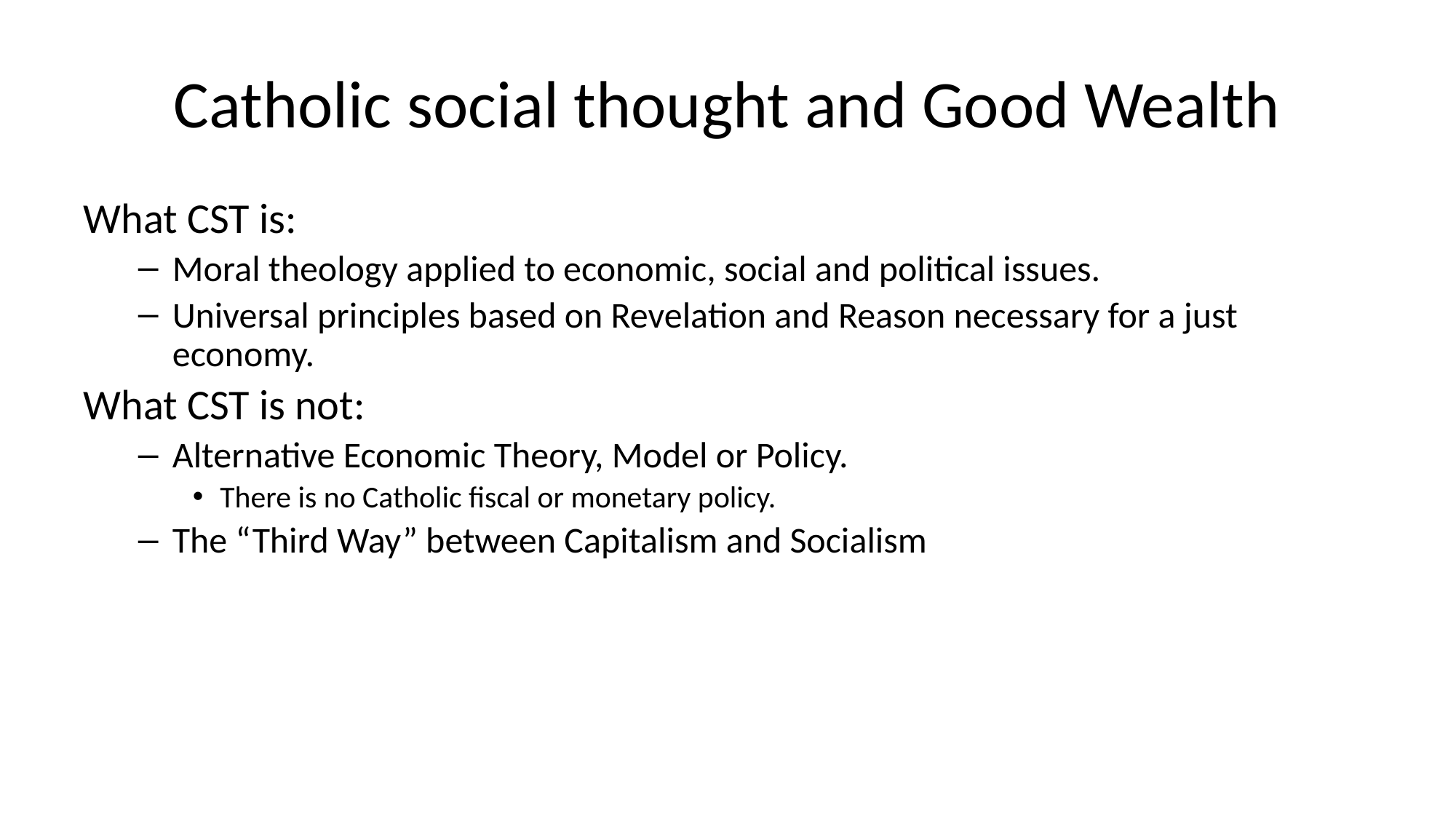

# Catholic social thought and Good Wealth
What CST is:
Moral theology applied to economic, social and political issues.
Universal principles based on Revelation and Reason necessary for a just economy.
What CST is not:
Alternative Economic Theory, Model or Policy.
There is no Catholic fiscal or monetary policy.
The “Third Way” between Capitalism and Socialism